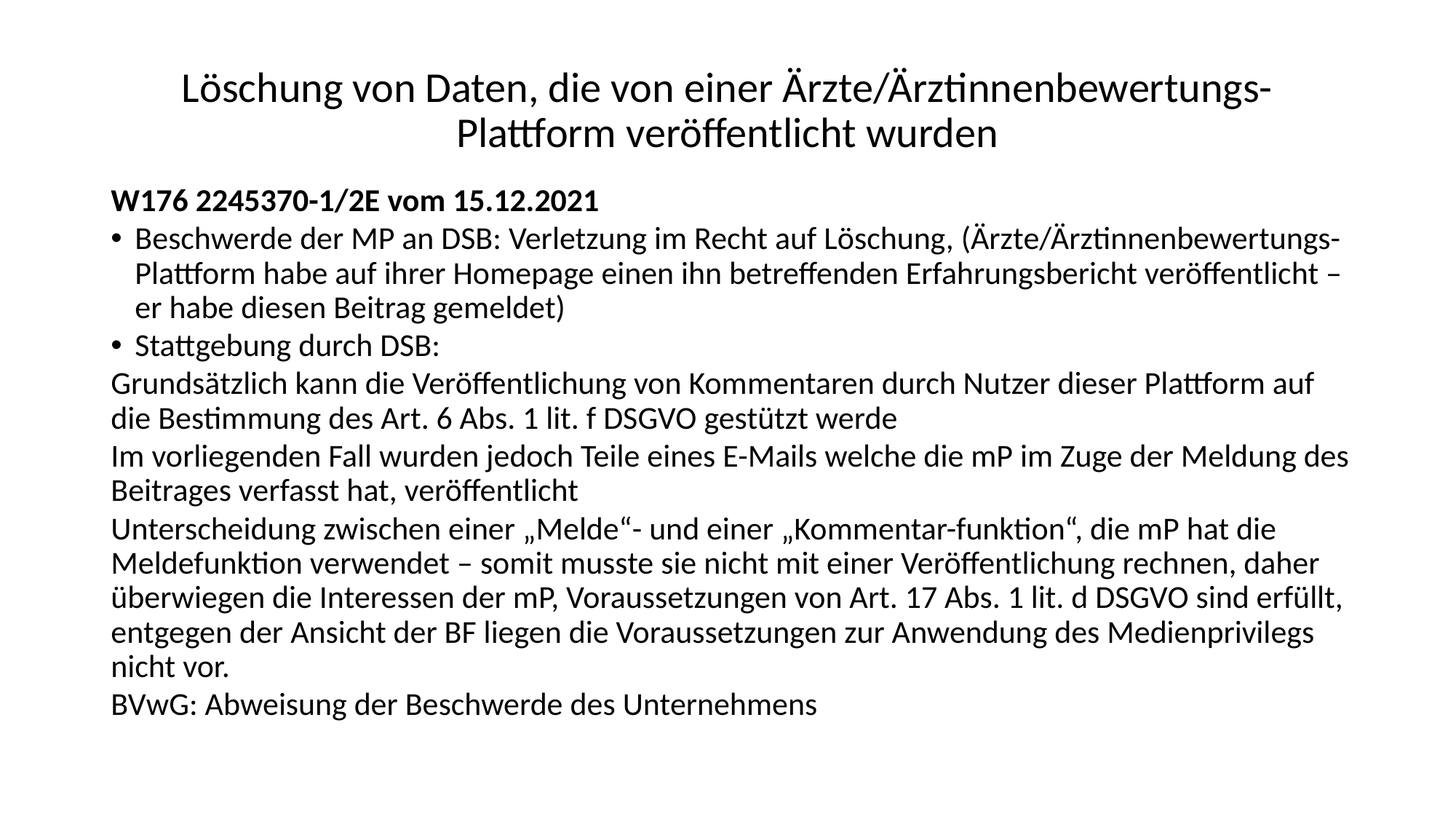

# Löschung von Daten, die von einer Ärzte/Ärztinnenbewertungs-Plattform veröffentlicht wurden
W176 2245370-1/2E vom 15.12.2021
Beschwerde der MP an DSB: Verletzung im Recht auf Löschung, (Ärzte/Ärztinnenbewertungs-Plattform habe auf ihrer Homepage einen ihn betreffenden Erfahrungsbericht veröffentlicht – er habe diesen Beitrag gemeldet)
Stattgebung durch DSB:
Grundsätzlich kann die Veröffentlichung von Kommentaren durch Nutzer dieser Plattform auf die Bestimmung des Art. 6 Abs. 1 lit. f DSGVO gestützt werde
Im vorliegenden Fall wurden jedoch Teile eines E-Mails welche die mP im Zuge der Meldung des Beitrages verfasst hat, veröffentlicht
Unterscheidung zwischen einer „Melde“- und einer „Kommentar-funktion“, die mP hat die Meldefunktion verwendet – somit musste sie nicht mit einer Veröffentlichung rechnen, daher überwiegen die Interessen der mP, Voraussetzungen von Art. 17 Abs. 1 lit. d DSGVO sind erfüllt, entgegen der Ansicht der BF liegen die Voraussetzungen zur Anwendung des Medienprivilegs nicht vor.
BVwG: Abweisung der Beschwerde des Unternehmens